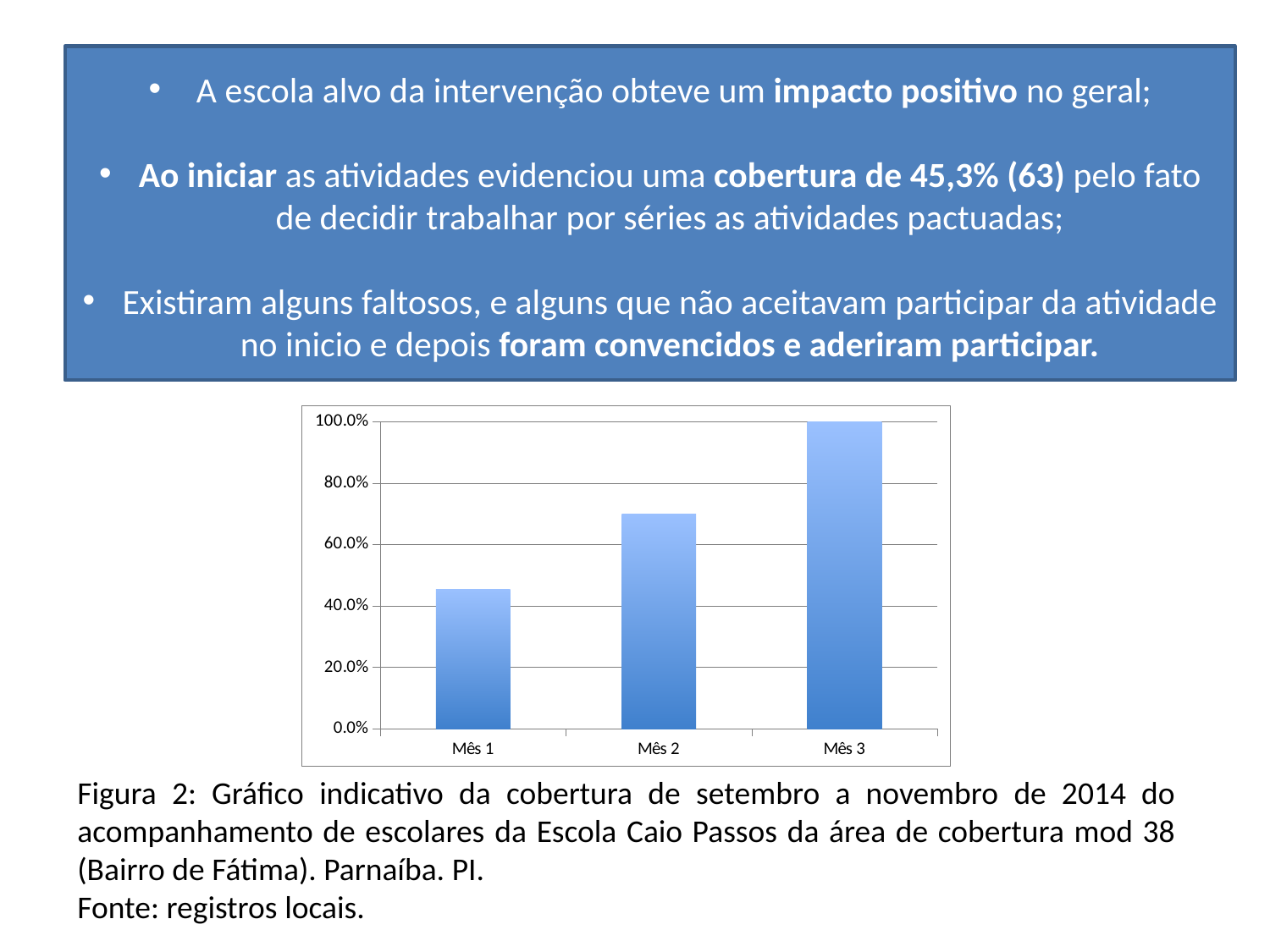

# Resultados

 A escola alvo da intervenção obteve um impacto positivo no geral;

Ao iniciar as atividades evidenciou uma cobertura de 45,3% (63) pelo fato de decidir trabalhar por séries as atividades pactuadas;

Existiram alguns faltosos, e alguns que não aceitavam participar da atividade no inicio e depois foram convencidos e aderiram participar.

Ampliar a cobertura de avaliação individual de saúde para  100% das crianças

### Chart

| Category | Proporção de crianças, adolescentes e jovens matriculados na escola alvo submetidas às ações em saúde  |
|---|---|
| Mês 1 | 0.45323741007194246 |
| Mês 2 | 0.697841726618705 |
| Mês 3 | 1.0 |
Figura 2: Gráfico indicativo da cobertura de setembro a novembro de 2014 do acompanhamento de escolares da Escola Caio Passos da área de cobertura mod 38 (Bairro de Fátima). Parnaíba. PI.
Fonte: registros locais.